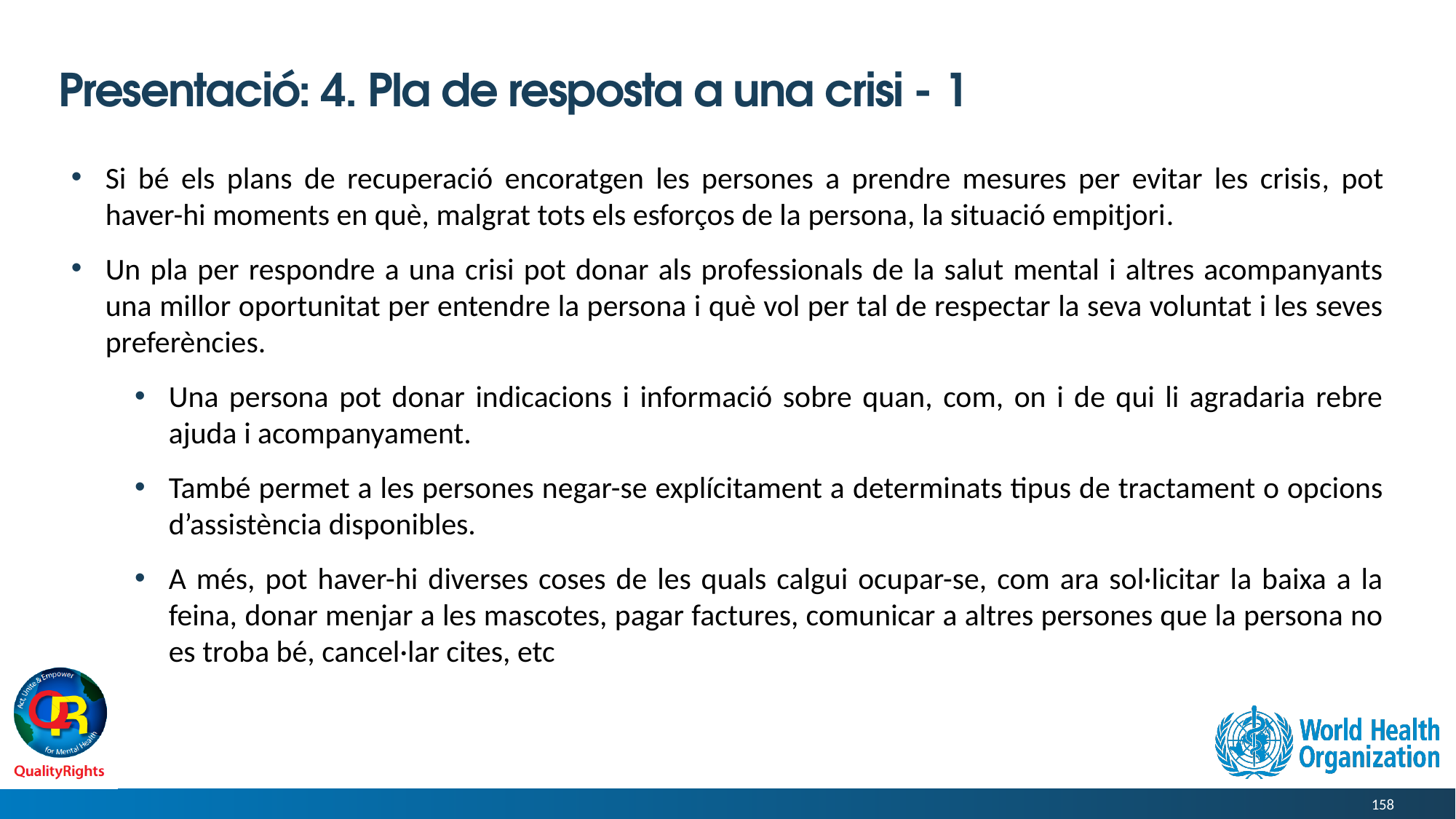

# Presentació: 4. Pla de resposta a una crisi - 1
Si bé els plans de recuperació encoratgen les persones a prendre mesures per evitar les crisis, pot haver-hi moments en què, malgrat tots els esforços de la persona, la situació empitjori.
Un pla per respondre a una crisi pot donar als professionals de la salut mental i altres acompanyants una millor oportunitat per entendre la persona i què vol per tal de respectar la seva voluntat i les seves preferències.
Una persona pot donar indicacions i informació sobre quan, com, on i de qui li agradaria rebre ajuda i acompanyament.
També permet a les persones negar-se explícitament a determinats tipus de tractament o opcions d’assistència disponibles.
A més, pot haver-hi diverses coses de les quals calgui ocupar-se, com ara sol·licitar la baixa a la feina, donar menjar a les mascotes, pagar factures, comunicar a altres persones que la persona no es troba bé, cancel·lar cites, etc